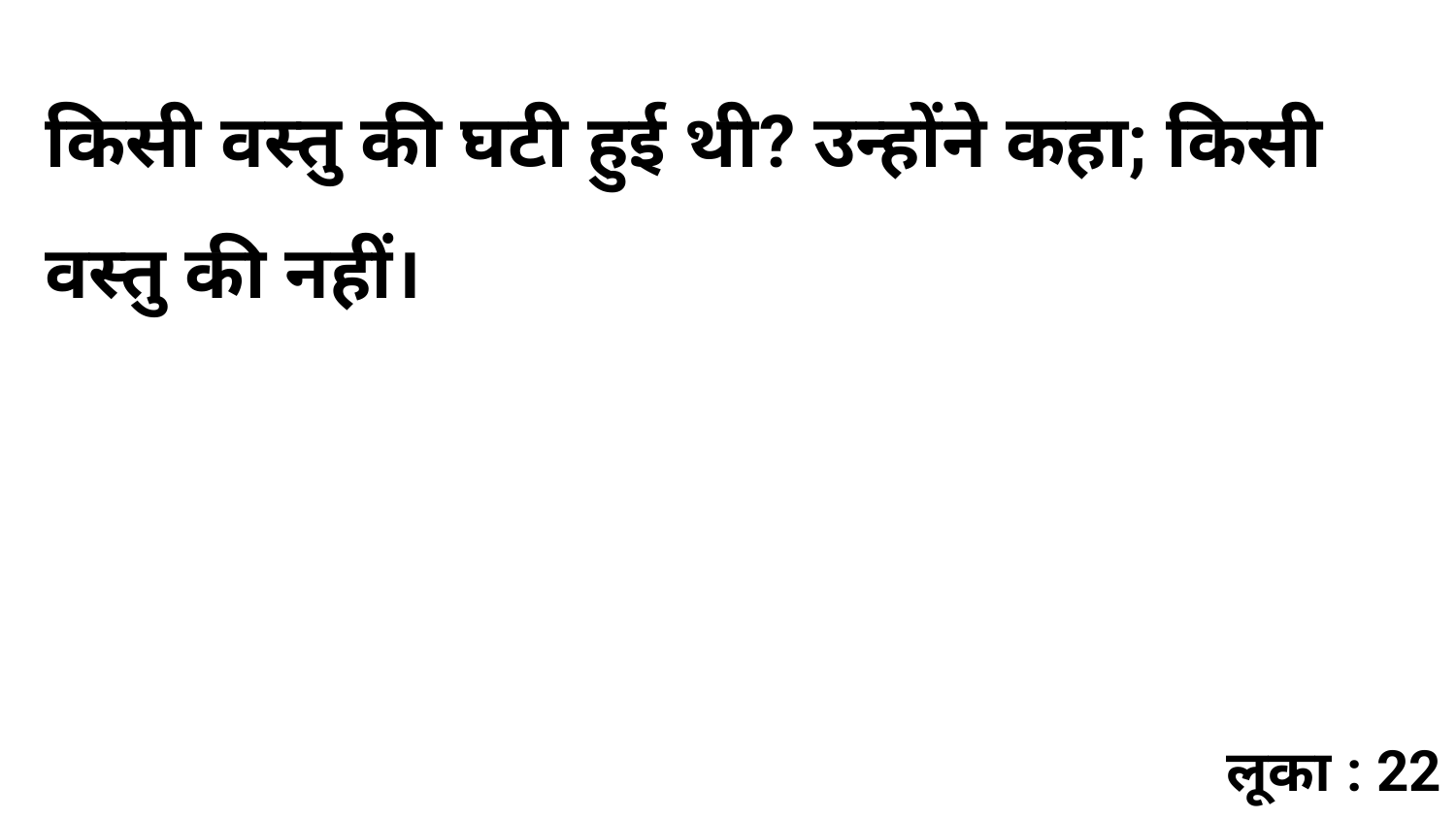

किसी वस्तु की घटी हुई थी? उन्होंने कहा; किसी वस्तु की नहीं।
लूका : 22